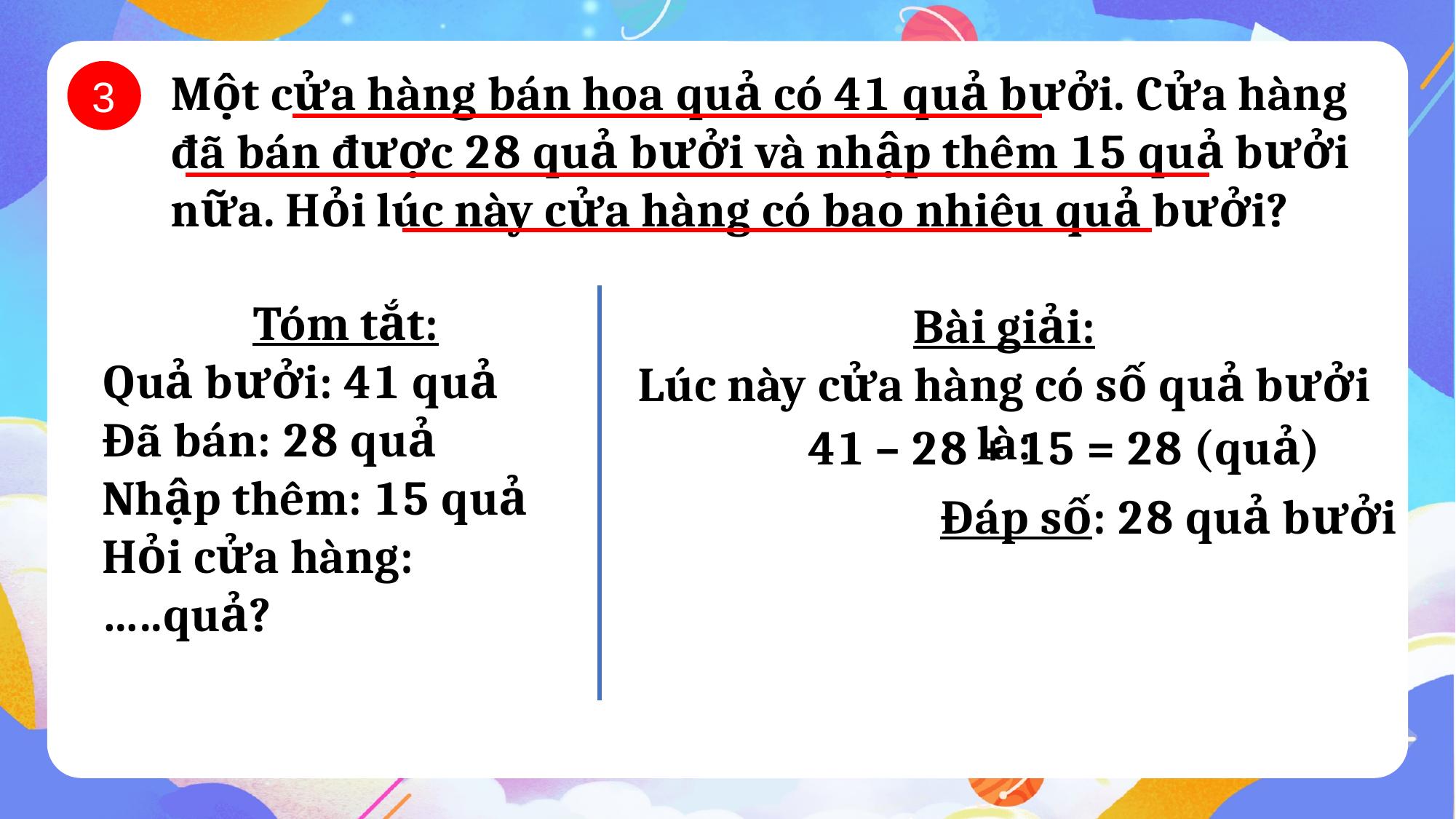

Một cửa hàng bán hoa quả có 41 quả bưởi. Cửa hàng
đã bán được 28 quả bưởi và nhập thêm 15 quả bưởi nữa. Hỏi lúc này cửa hàng có bao nhiêu quả bưởi?
3
Tóm tắt:
Quả bưởi: 41 quả
Đã bán: 28 quả
Nhập thêm: 15 quả
Hỏi cửa hàng: …..quả?
Bài giải:
Lúc này cửa hàng có số quả bưởi là:
41 – 28 + 15 = 28 (quả)
Đáp số: 28 quả bưởi